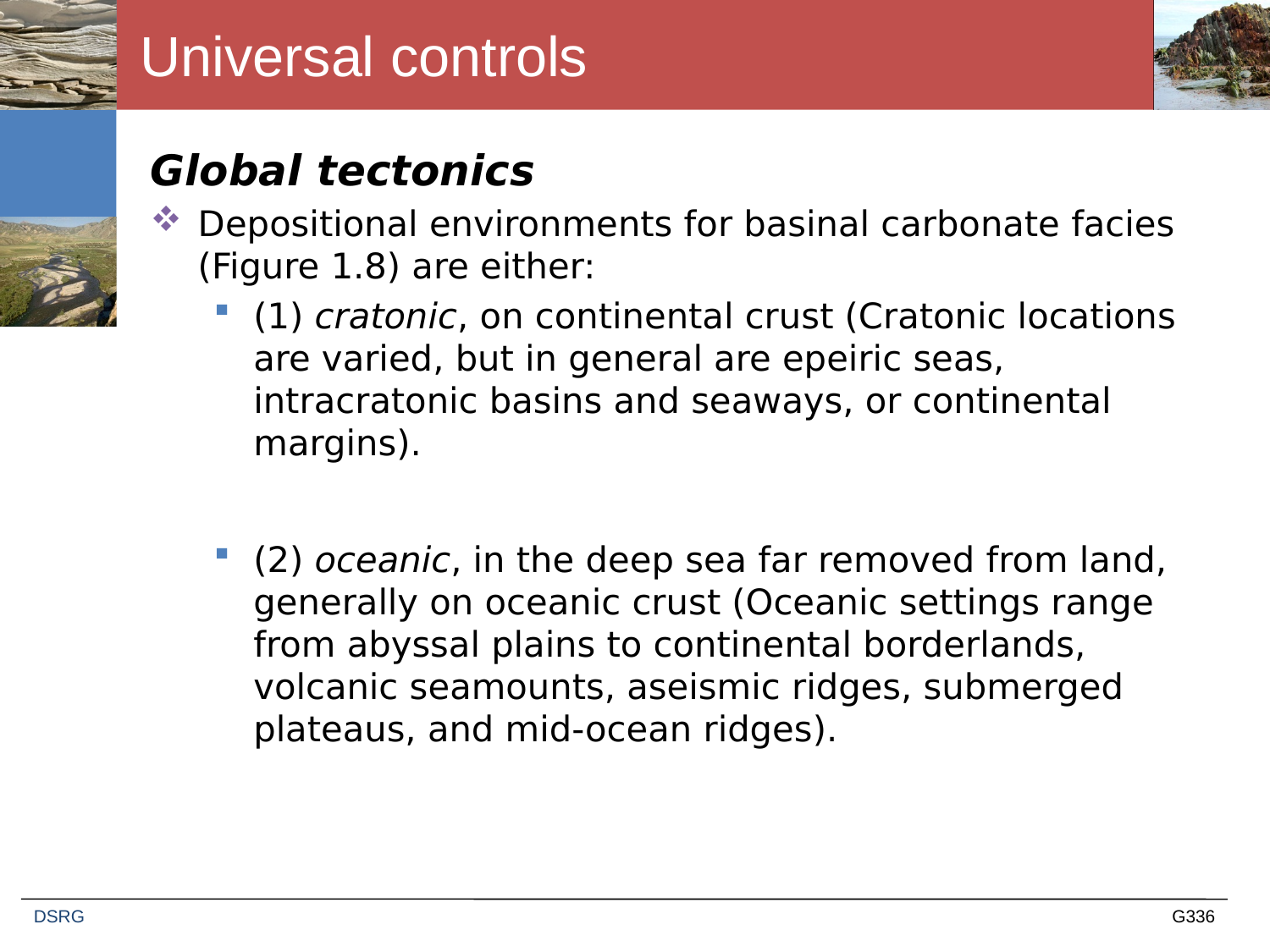

# Universal controls
Global tectonics
Depositional environments for basinal carbonate facies (Figure 1.8) are either:
(1) cratonic, on continental crust (Cratonic locations are varied, but in general are epeiric seas, intracratonic basins and seaways, or continental margins).

(2) oceanic, in the deep sea far removed from land, generally on oceanic crust (Oceanic settings range from abyssal plains to continental borderlands, volcanic seamounts, aseismic ridges, submerged plateaus, and mid-ocean ridges).

DSRG
G336